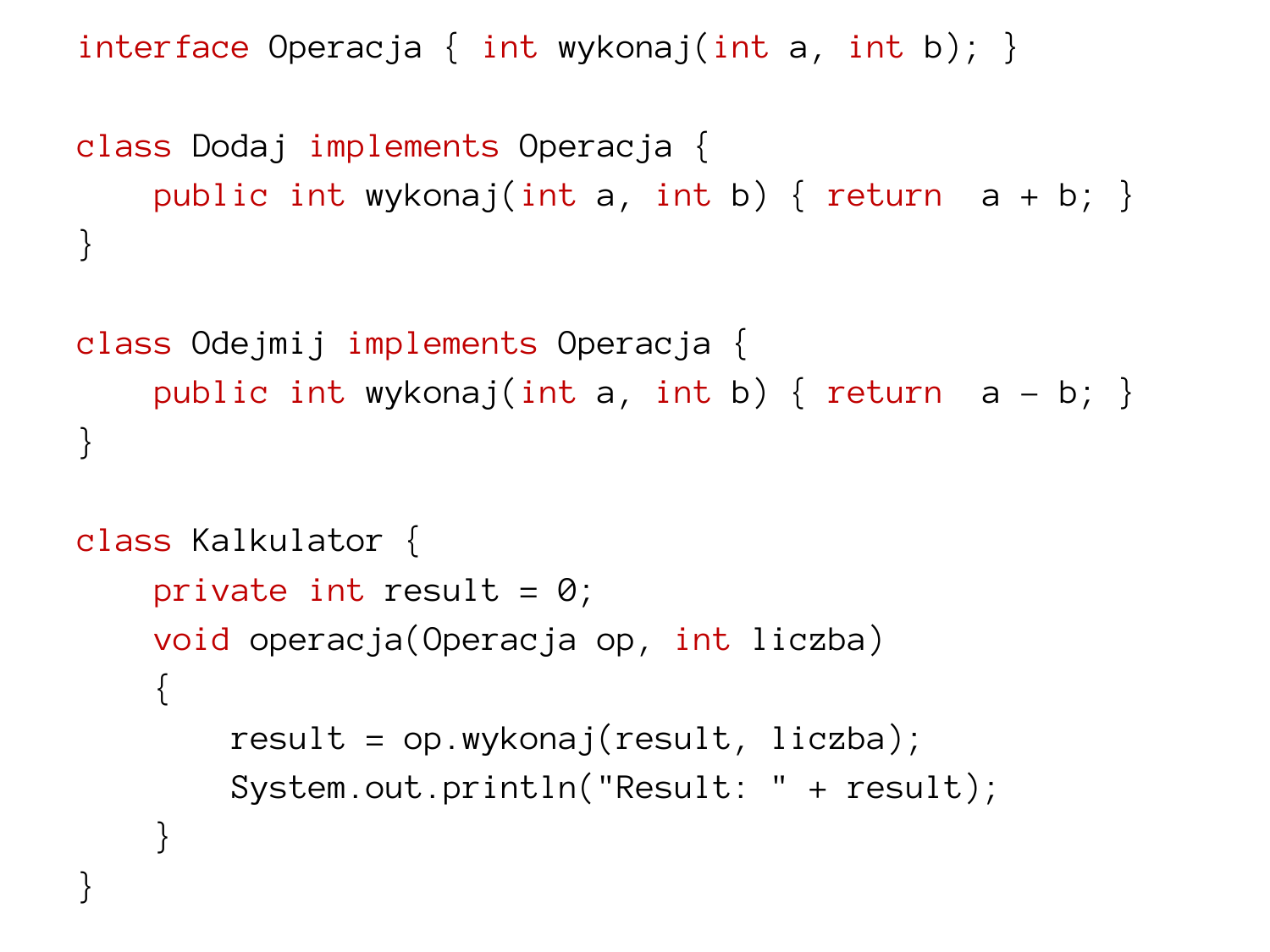

interface Operacja { int wykonaj(int a, int b); }

class Dodaj implements Operacja {
    public int wykonaj(int a, int b) { return  a + b; }
}

class Odejmij implements Operacja {
    public int wykonaj(int a, int b) { return  a – b; }
}

class Kalkulator {
    private int result = 0;
    void operacja(Operacja op, int liczba)
    {
        result = op.wykonaj(result, liczba);
        System.out.println("Result: " + result);
    }
}